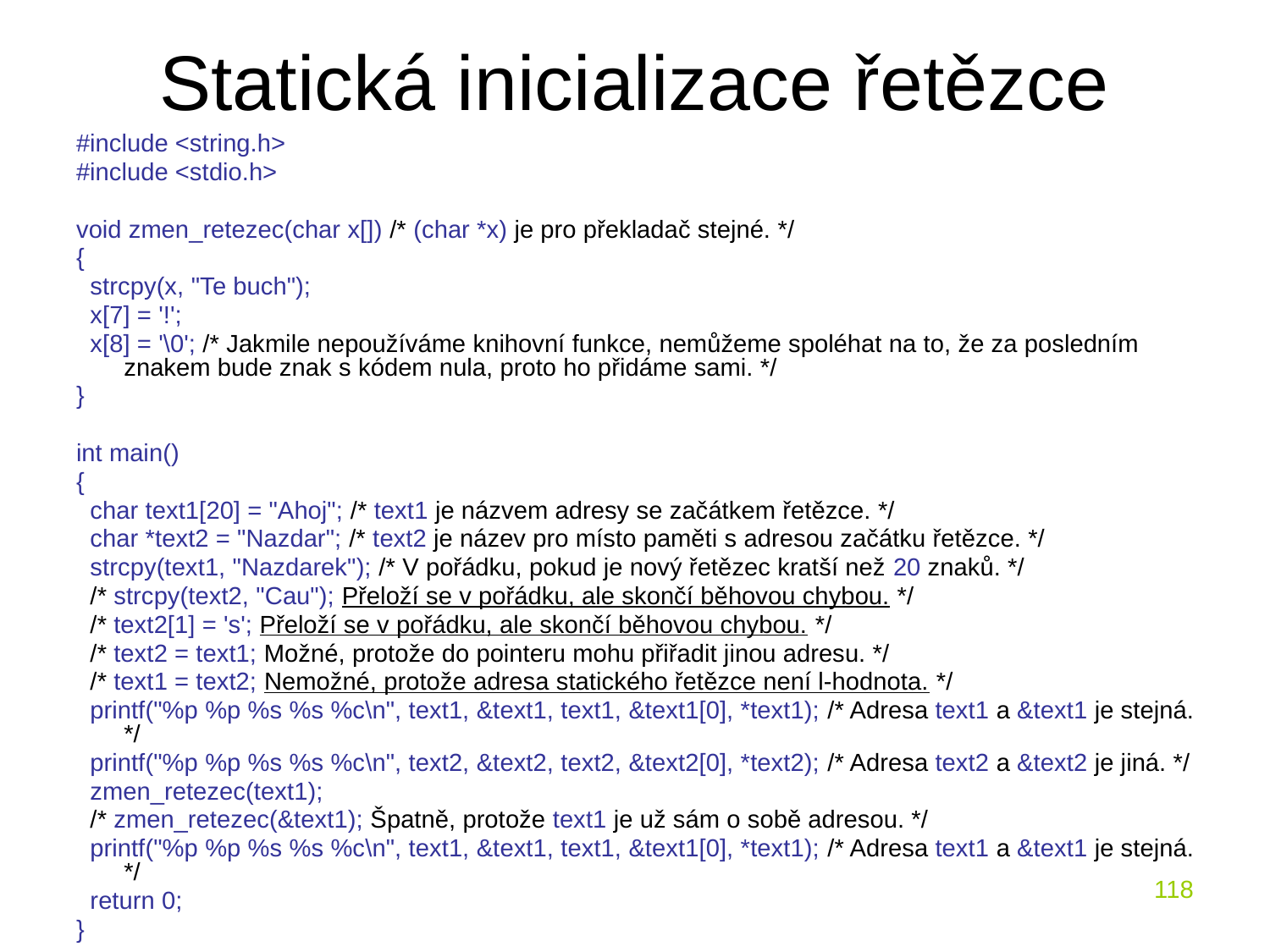

# Statická inicializace řetězce
#include <string.h>
#include <stdio.h>

void zmen_retezec(char x[]) /* (char *x) je pro překladač stejné. */
{
  strcpy(x, "Te buch");
  x[7] = '!';
  x[8] = '\0'; /* Jakmile nepoužíváme knihovní funkce, nemůžeme spoléhat na to, že za posledním znakem bude znak s kódem nula, proto ho přidáme sami. */
}

int main()
{
  char text1[20] = "Ahoj"; /* text1 je názvem adresy se začátkem řetězce. */
  char *text2 = "Nazdar"; /* text2 je název pro místo paměti s adresou začátku řetězce. */
  strcpy(text1, "Nazdarek"); /* V pořádku, pokud je nový řetězec kratší než 20 znaků. */
  /* strcpy(text2, "Cau"); Přeloží se v pořádku, ale skončí běhovou chybou. */
  /* text2[1] = 's'; Přeloží se v pořádku, ale skončí běhovou chybou. */
  /* text2 = text1; Možné, protože do pointeru mohu přiřadit jinou adresu. */
  /* text1 = text2; Nemožné, protože adresa statického řetězce není l-hodnota. */
  printf("%p %p %s %s %c\n", text1, &text1, text1, &text1[0], *text1); /* Adresa text1 a &text1 je stejná. */
  printf("%p %p %s %s %c\n", text2, &text2, text2, &text2[0], *text2); /* Adresa text2 a &text2 je jiná. */
  zmen_retezec(text1);
  /* zmen_retezec(&text1); Špatně, protože text1 je už sám o sobě adresou. */
  printf("%p %p %s %s %c\n", text1, &text1, text1, &text1[0], *text1); /* Adresa text1 a &text1 je stejná. */
  return 0;
}
118